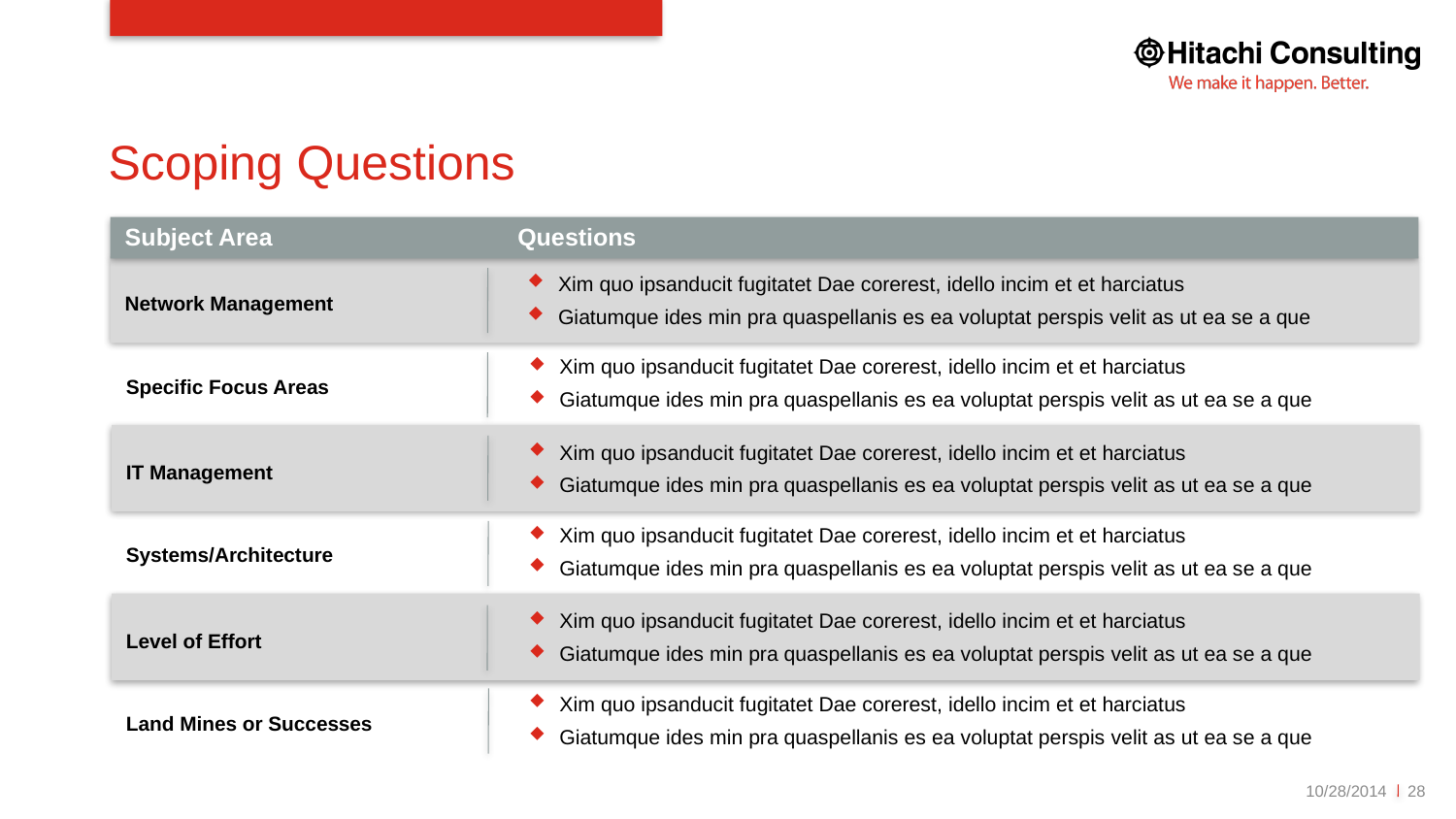

# Scoping Questions
Questions
Subject Area
Xim quo ipsanducit fugitatet Dae corerest, idello incim et et harciatus
Giatumque ides min pra quaspellanis es ea voluptat perspis velit as ut ea se a que
Network Management
Xim quo ipsanducit fugitatet Dae corerest, idello incim et et harciatus
Giatumque ides min pra quaspellanis es ea voluptat perspis velit as ut ea se a que
Specific Focus Areas
Xim quo ipsanducit fugitatet Dae corerest, idello incim et et harciatus
Giatumque ides min pra quaspellanis es ea voluptat perspis velit as ut ea se a que
IT Management
Xim quo ipsanducit fugitatet Dae corerest, idello incim et et harciatus
Giatumque ides min pra quaspellanis es ea voluptat perspis velit as ut ea se a que
Systems/Architecture
Xim quo ipsanducit fugitatet Dae corerest, idello incim et et harciatus
Giatumque ides min pra quaspellanis es ea voluptat perspis velit as ut ea se a que
Level of Effort
Xim quo ipsanducit fugitatet Dae corerest, idello incim et et harciatus
Giatumque ides min pra quaspellanis es ea voluptat perspis velit as ut ea se a que
Land Mines or Successes
10/28/2014
28